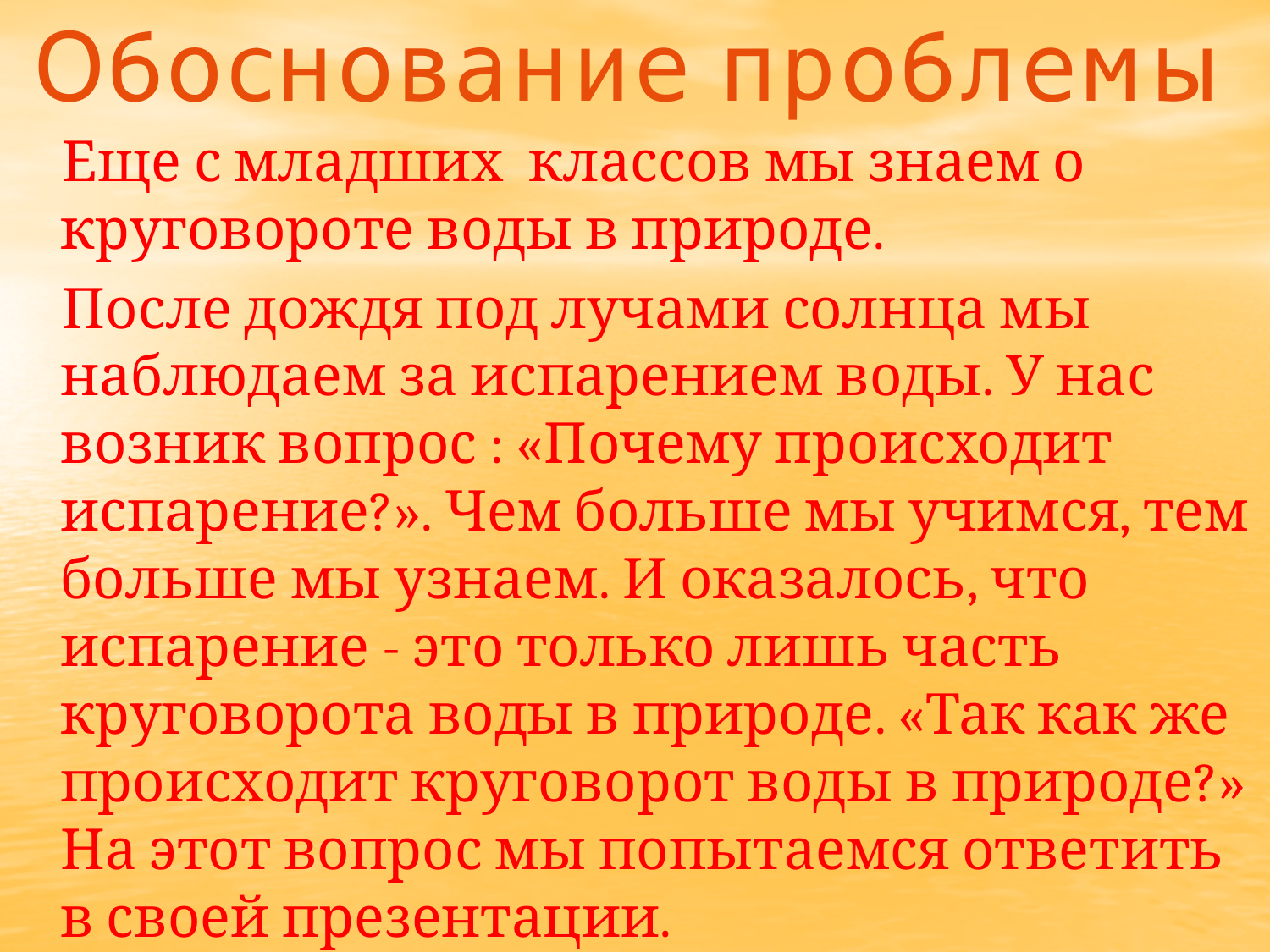

Обоснование проблемы
    Еще с младших  классов мы знаем о круговороте воды в природе.
    После дождя под лучами солнца мы наблюдаем за испарением воды. У нас возник вопрос : «Почему происходит испарение?». Чем больше мы учимся, тем больше мы узнаем. И оказалось, что испарение - это только лишь часть круговорота воды в природе. «Так как же происходит круговорот воды в природе?» На этот вопрос мы попытаемся ответить в своей презентации.